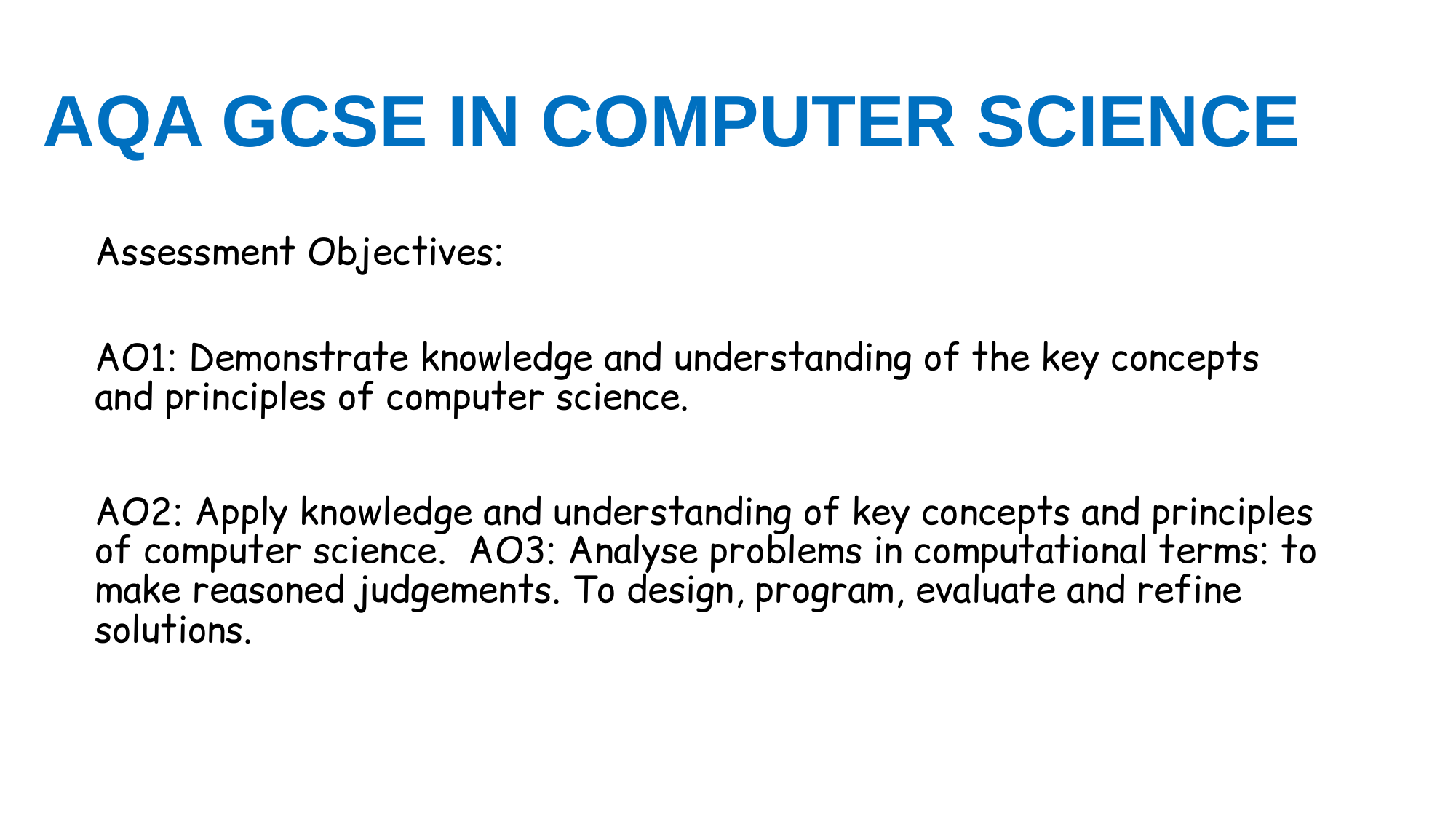

# AQA GCSE in Computer Science
Assessment Objectives:

AO1: Demonstrate knowledge and understanding of the key concepts and principles of computer science.

AO2: Apply knowledge and understanding of key concepts and principles of computer science.  AO3: Analyse problems in computational terms: to make reasoned judgements. To design, program, evaluate and refine solutions.